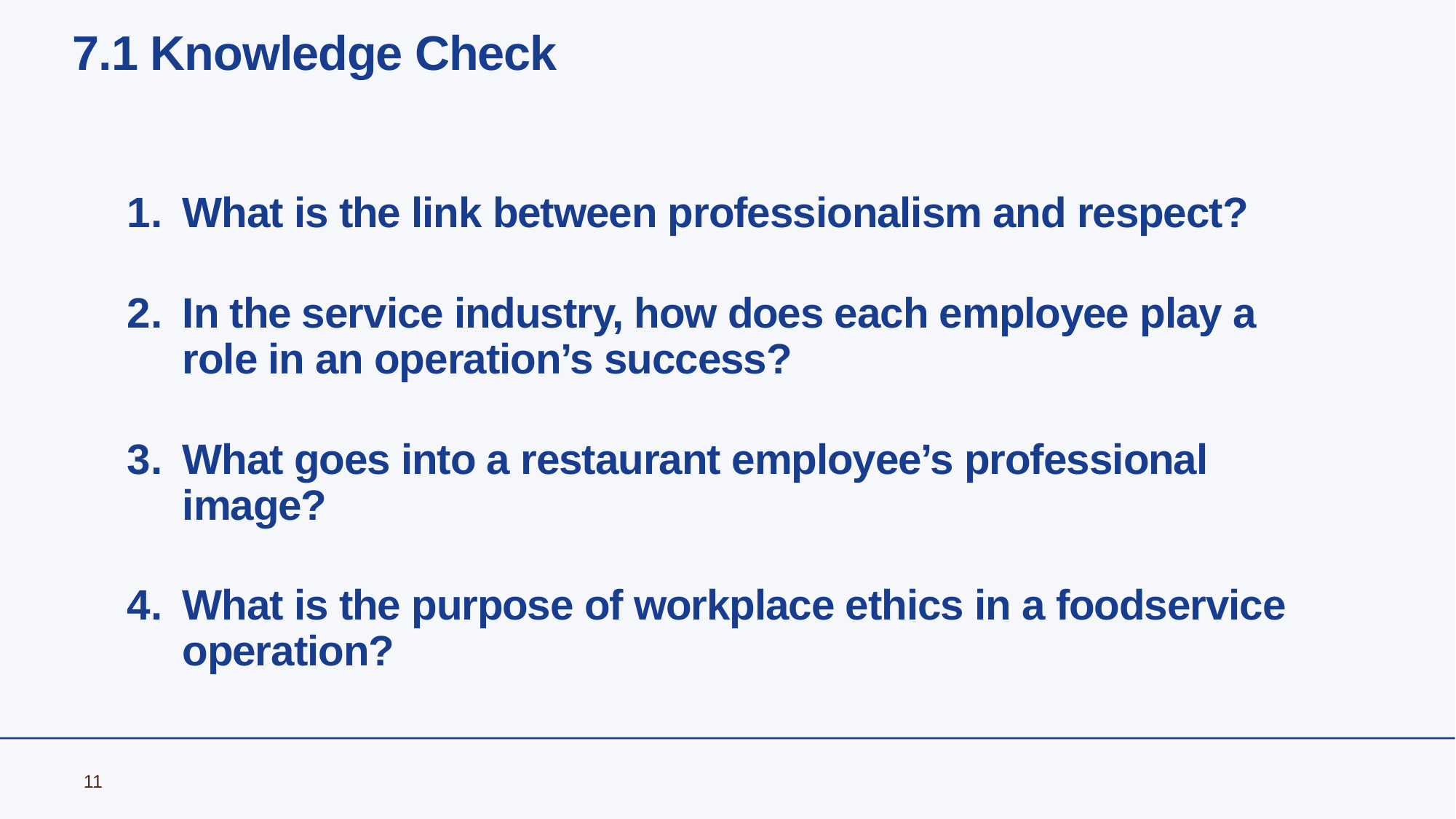

# 7.1 Knowledge Check
What is the link between professionalism and respect?
In the service industry, how does each employee play a role in an operation’s success?
What goes into a restaurant employee’s professional image?
What is the purpose of workplace ethics in a foodservice operation?
11